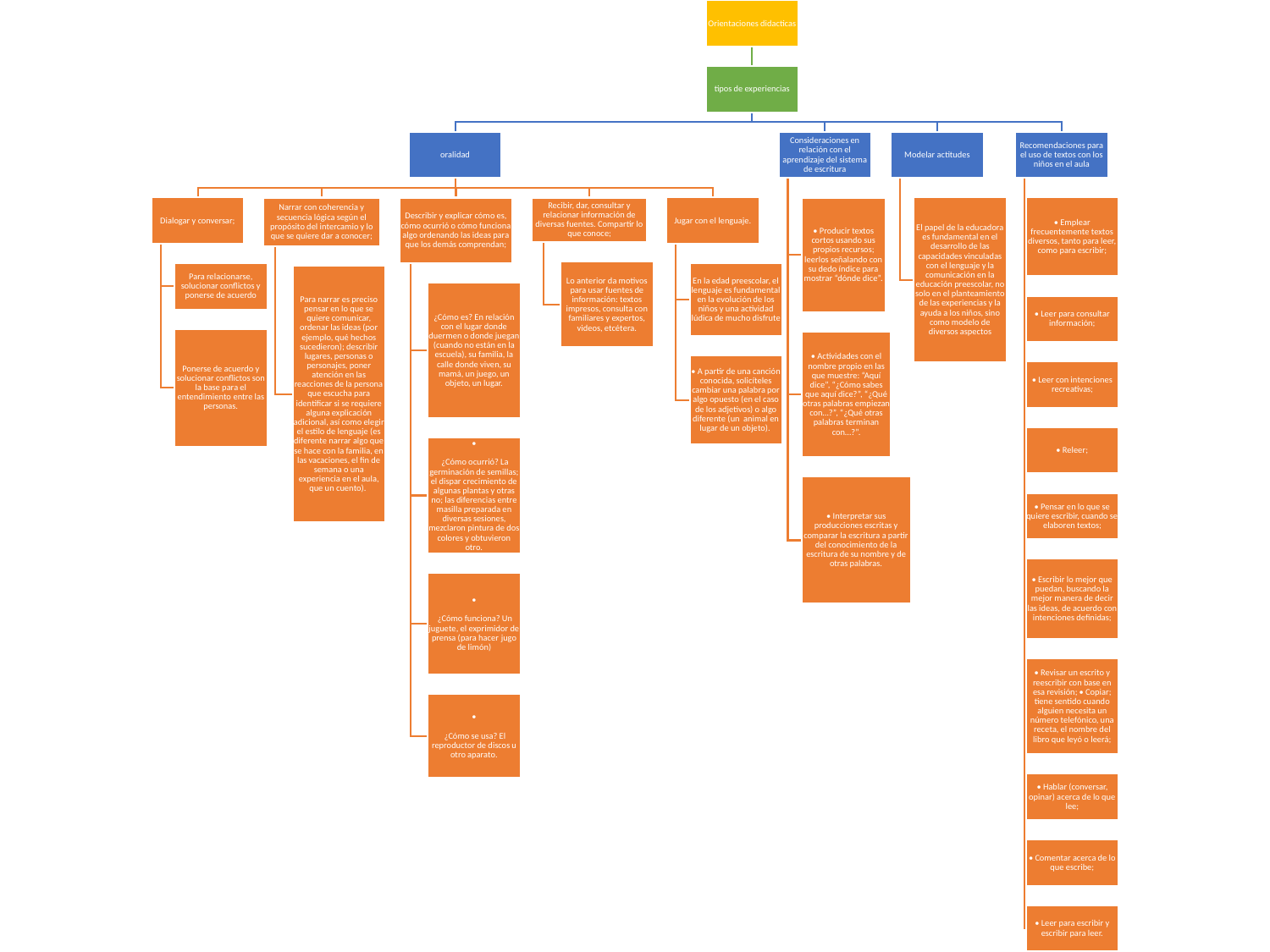

Orientaciones didacticas
tipos de experiencias
oralidad
Dialogar y conversar;
Para relacionarse, solucionar conflictos y ponerse de acuerdo
Ponerse de acuerdo y solucionar conflictos son la base para el entendimiento entre las personas.
Narrar con coherencia y secuencia lógica según el propósito del intercamio y lo que se quiere dar a conocer;
Para narrar es preciso pensar en lo que se quiere comunicar, ordenar las ideas (por ejemplo, qué hechos sucedieron); describir lugares, personas o personajes, poner atención en las reacciones de la persona que escucha para identificar si se requiere alguna explicación adicional, así como elegir el estilo de lenguaje (es diferente narrar algo que se hace con la familia, en las vacaciones, el fin de semana o una experiencia en el aula, que un cuento).
Describir y explicar cómo es, cómo ocurrió o cómo funciona algo ordenando las ideas para que los demás comprendan;
¿Cómo es? En relación con el lugar donde duermen o donde juegan (cuando no están en la escuela), su familia, la calle donde viven, su mamá, un juego, un objeto, un lugar.
•	 ¿Cómo ocurrió? La germinación de semillas; el dispar crecimiento de algunas plantas y otras no; las diferencias entre masilla preparada en diversas sesiones, mezclaron pintura de dos colores y obtuvieron otro.
•	 ¿Cómo funciona? Un juguete, el exprimidor de prensa (para hacer jugo de limón)
•	 ¿Cómo se usa? El reproductor de discos u otro aparato.
Recibir, dar, consultar y relacionar información de diversas fuentes. Compartir lo que conoce;
Lo anterior da motivos para usar fuentes de información: textos impresos, consulta con familiares y expertos, videos, etcétera.
Jugar con el lenguaje.
En la edad preescolar, el lenguaje es fundamental en la evolución de los niños y una actividad lúdica de mucho disfrute
• A partir de una canción conocida, solicíteles cambiar una palabra por algo opuesto (en el caso de los adjetivos) o algo diferente (un  animal en lugar de un objeto).
Consideraciones en relación con el aprendizaje del sistema de escritura
• Producir textos cortos usando sus propios recursos; leerlos señalando con su dedo índice para mostrar “dónde dice”.
• Actividades con el nombre propio en las que muestre: “Aquí dice”, “¿Cómo sabes que aquí dice?”, “¿Qué otras palabras empiezan con…?”, “¿Qué otras palabras terminan con…?”.
• Interpretar sus producciones escritas y comparar la escritura a partir del conocimiento de la escritura de su nombre y de otras palabras.
Modelar actitudes
El papel de la educadora es fundamental en el desarrollo de las capacidades vinculadas con el lenguaje y la comunicación en la educación preescolar, no solo en el planteamiento de las experiencias y la ayuda a los niños, sino como modelo de diversos aspectos
Recomendaciones para el uso de textos con los niños en el aula
• Emplear frecuentemente textos diversos, tanto para leer, como para escribir;
• Leer para consultar información;
• Leer con intenciones recreativas;
• Releer;
• Pensar en lo que se quiere escribir, cuando se elaboren textos;
• Escribir lo mejor que puedan, buscando la mejor manera de decir las ideas, de acuerdo con intenciones definidas;
• Revisar un escrito y reescribir con base en esa revisión; • Copiar; tiene sentido cuando alguien necesita un número telefónico, una receta, el nombre del libro que leyó o leerá;
• Hablar (conversar, opinar) acerca de lo que lee;
• Comentar acerca de lo que escribe;
• Leer para escribir y escribir para leer.